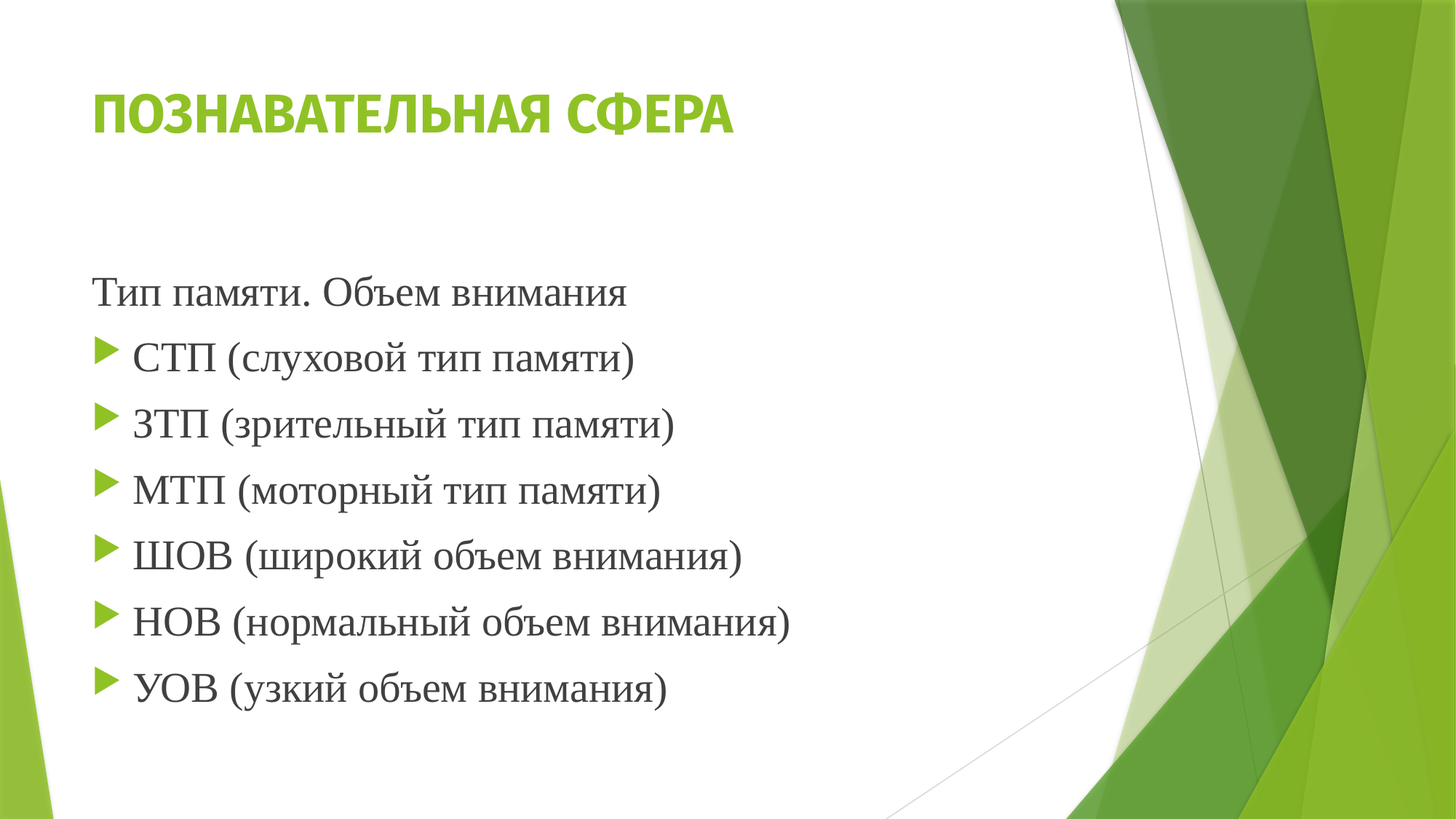

# ПОЗНАВАТЕЛЬНАЯ СФЕРА
Тип памяти. Объем внимания
СТП (слуховой тип памяти)
ЗТП (зрительный тип памяти)
МТП (моторный тип памяти)
ШОВ (широкий объем внимания)
НОВ (нормальный объем внимания)
УОВ (узкий объем внимания)